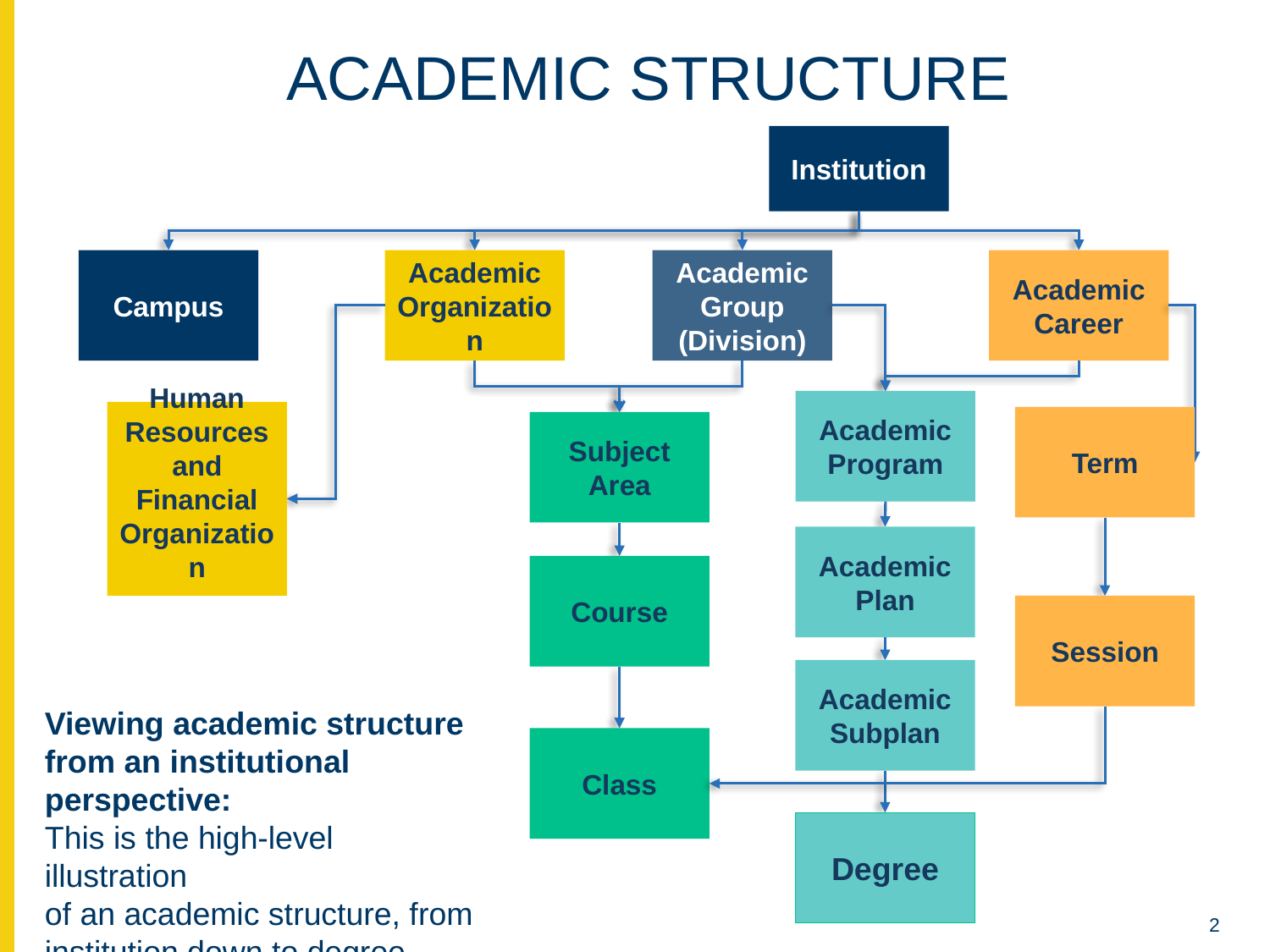

# Academic structure
Institution
Academic
Group
(Division)
Academic Career
Campus
Academic
Organization
Academic
Program
Human Resources
and Financial
Organization

Term
Subject
Area
Academic Plan
Course
Session
Academic Subplan
Viewing academic structure from an institutional perspective:
This is the high-level illustration
of an academic structure, from institution down to degree.
Class
Degree
2